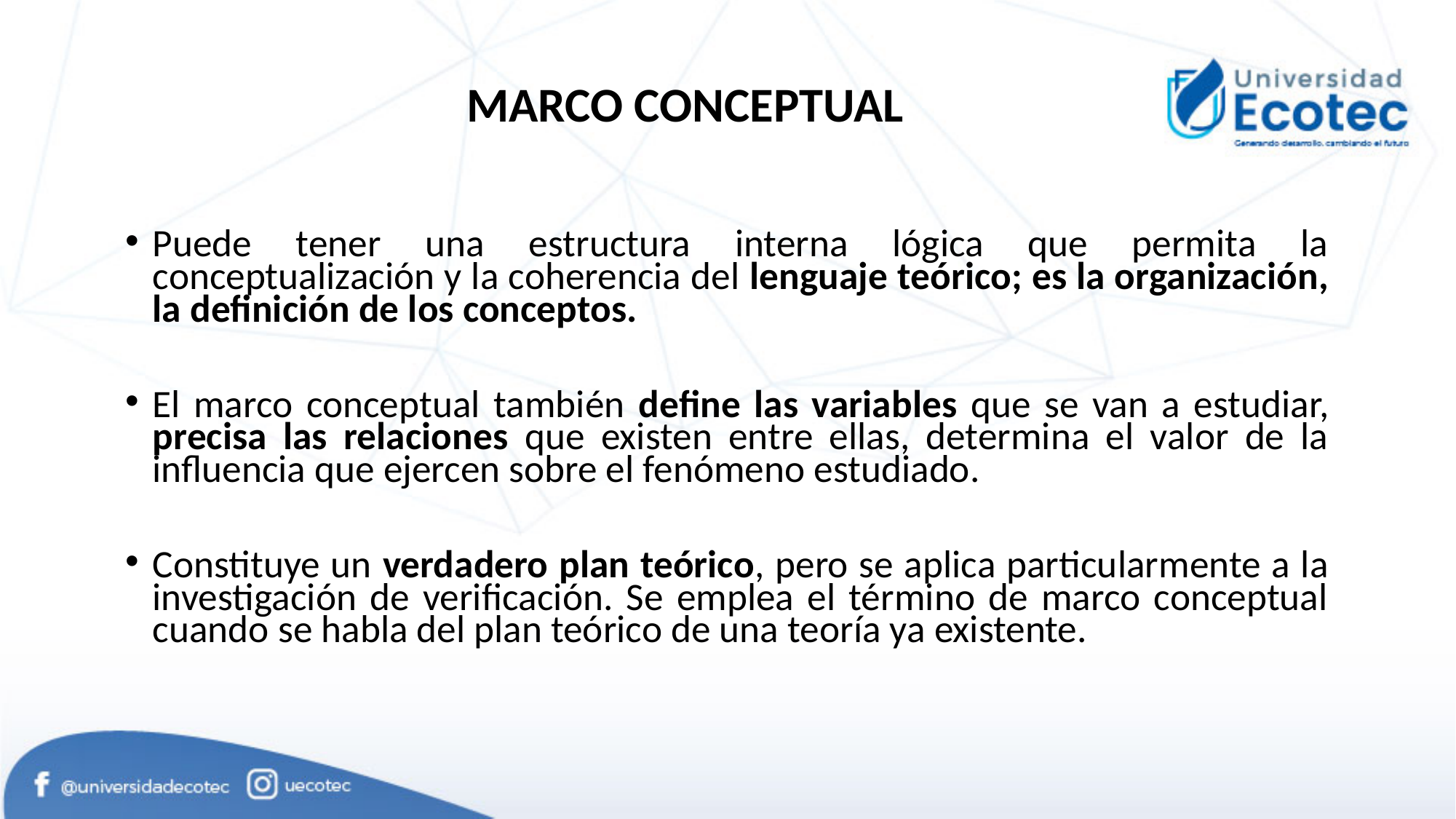

MARCO CONCEPTUAL

Puede tener una estructura interna lógica que permita la conceptualización y la coherencia del lenguaje teórico; es la organización, la definición de los conceptos.

El marco conceptual también define las variables que se van a estudiar, precisa las relaciones que existen entre ellas, determina el valor de la influencia que ejercen sobre el fenómeno estudiado.

Constituye un verdadero plan teórico, pero se aplica particularmente a la investigación de verificación. Se emplea el término de marco conceptual cuando se habla del plan teórico de una teoría ya existente.